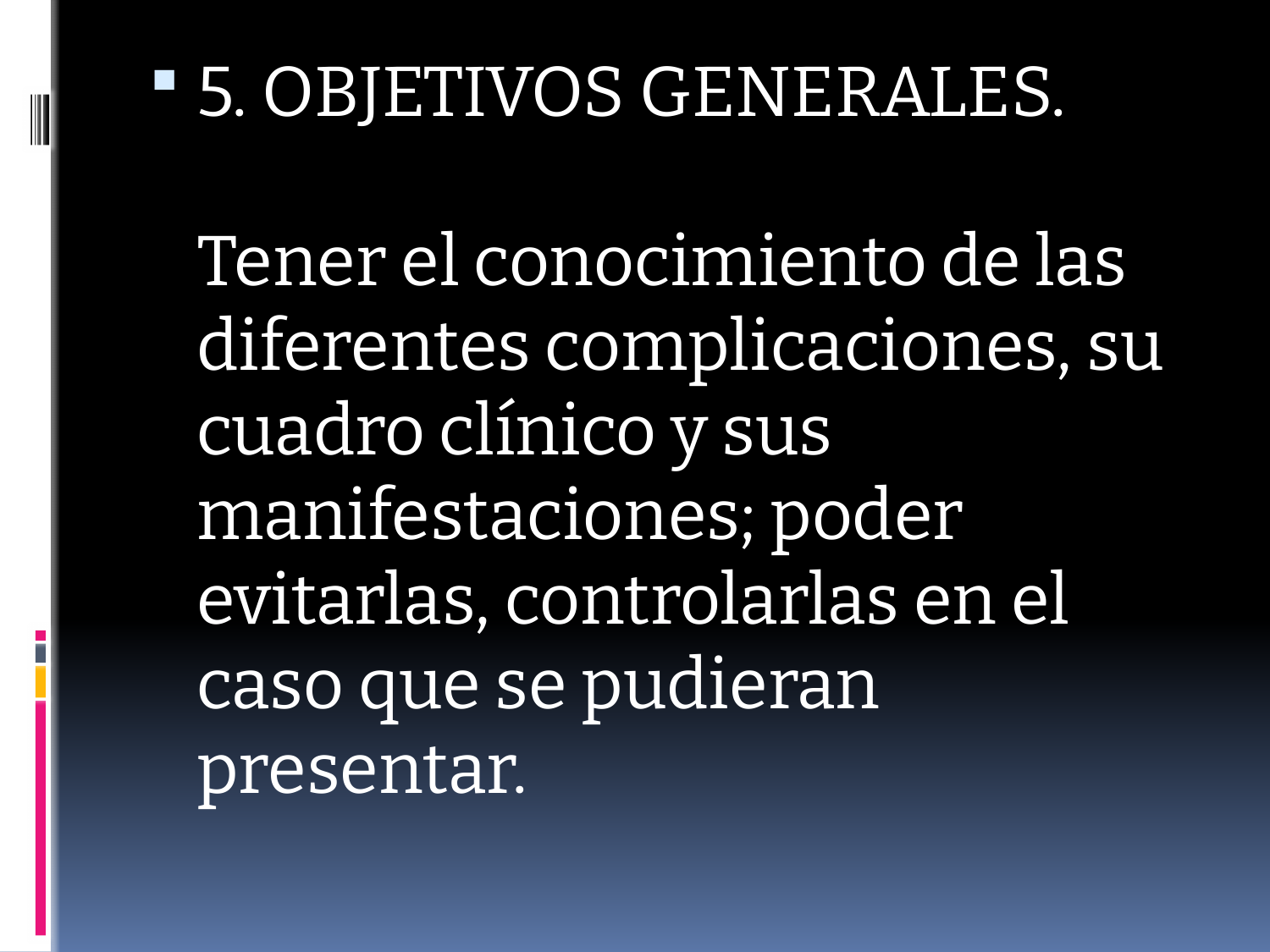

5. OBJETIVOS GENERALES.
Tener el conocimiento de las diferentes complicaciones, su cuadro clínico y sus manifestaciones; poder evitarlas, controlarlas en el caso que se pudieran presentar.
#